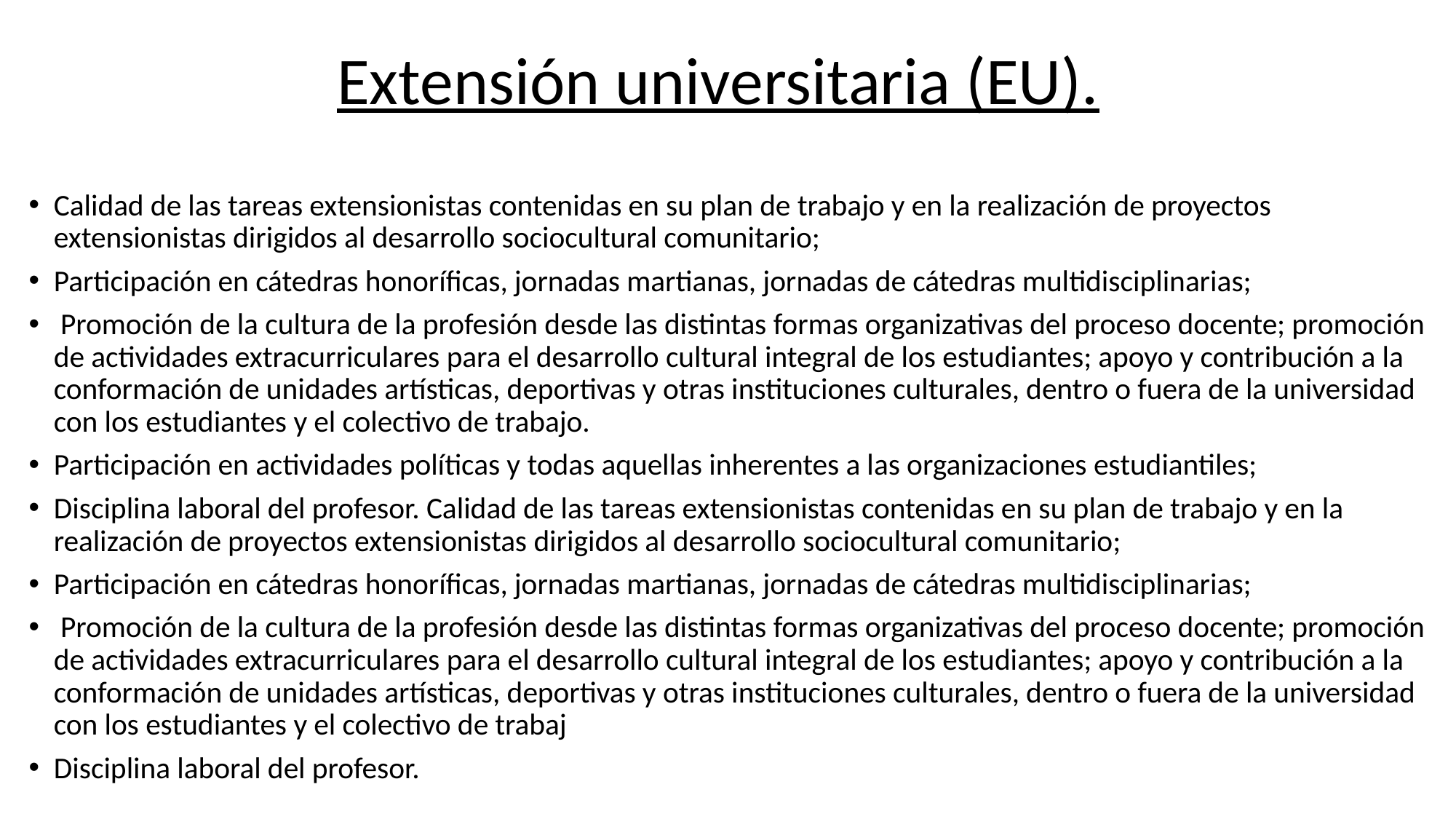

# Extensión universitaria (EU).
Calidad de las tareas extensionistas contenidas en su plan de trabajo y en la realización de proyectos extensionistas dirigidos al desarrollo sociocultural comunitario;
Participación en cátedras honoríficas, jornadas martianas, jornadas de cátedras multidisciplinarias;
 Promoción de la cultura de la profesión desde las distintas formas organizativas del proceso docente; promoción de actividades extracurriculares para el desarrollo cultural integral de los estudiantes; apoyo y contribución a la conformación de uni­dades artísticas, deportivas y otras instituciones culturales, dentro o fuera de la universidad con los estudiantes y el colectivo de trabajo.
Participación en actividades políticas y todas aquellas inherentes a las organizaciones estudiantiles;
Disciplina laboral del profesor. Calidad de las tareas extensionistas contenidas en su plan de trabajo y en la realización de proyectos extensionistas dirigidos al desarrollo sociocultural comunitario;
Participación en cátedras honoríficas, jornadas martianas, jornadas de cátedras multidisciplinarias;
 Promoción de la cultura de la profesión desde las distintas formas organizativas del proceso docente; promoción de actividades extracurriculares para el desarrollo cultural integral de los estudiantes; apoyo y contribución a la conformación de uni­dades artísticas, deportivas y otras instituciones culturales, dentro o fuera de la universidad con los estudiantes y el colectivo de trabaj
Disciplina laboral del profesor.